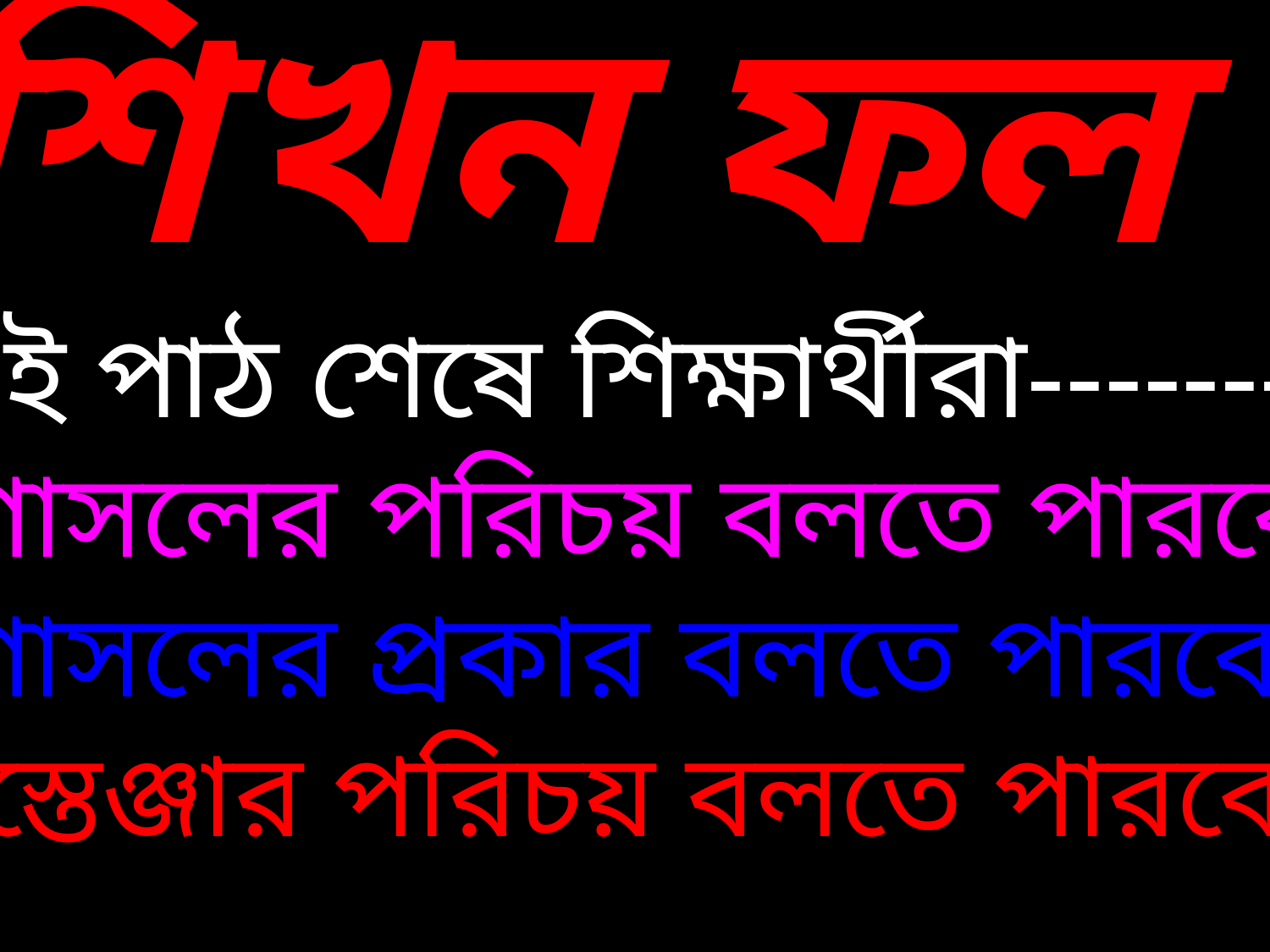

শিখন ফল
এই পাঠ শেষে শিক্ষার্থীরা--------
গোসলের পরিচয় বলতে পারবে।
গোসলের প্রকার বলতে পারবে।
ইস্তেঞ্জার পরিচয় বলতে পারবে